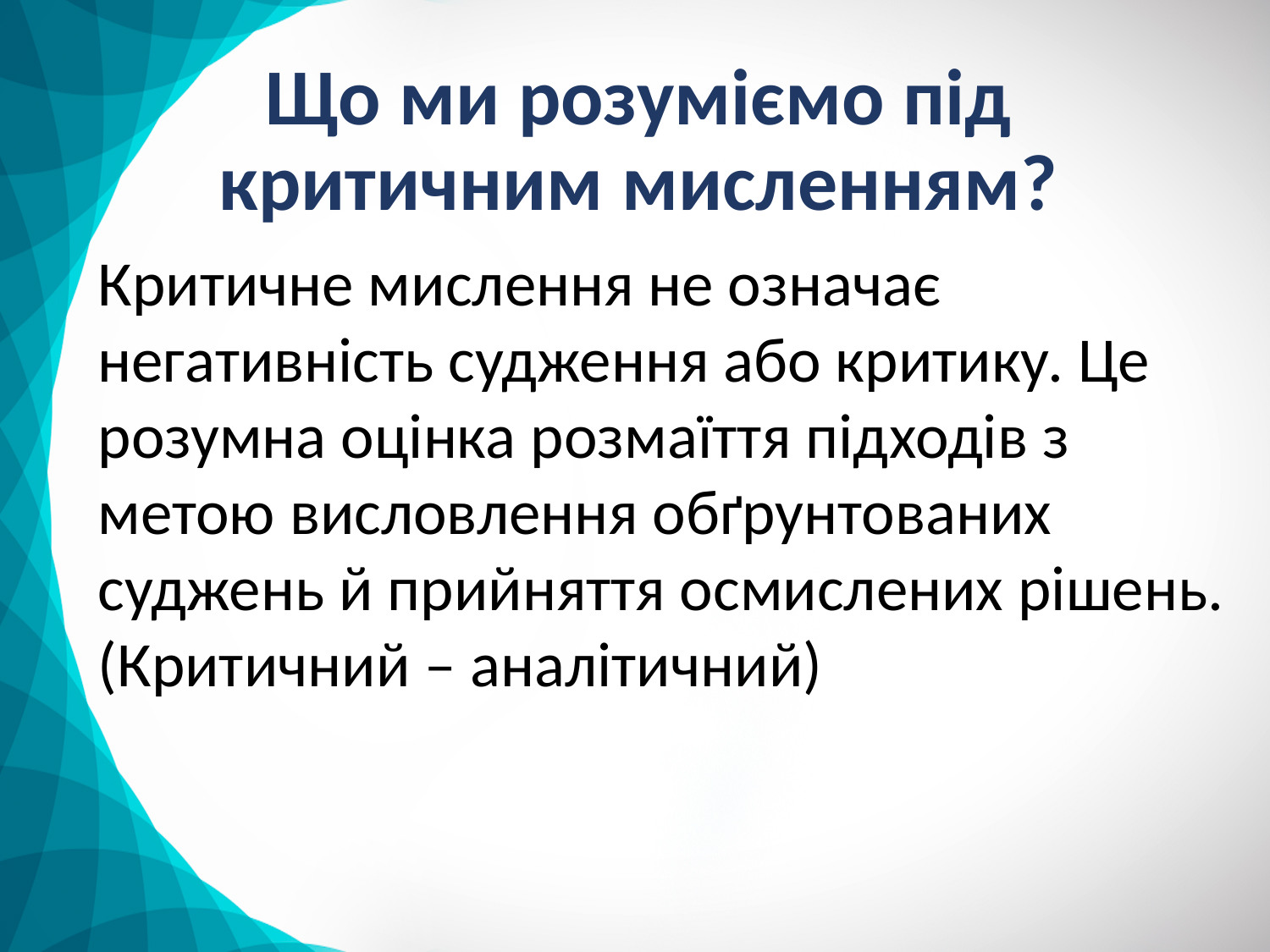

Що ми розуміємо під критичним мисленням?
Критичне мислення не означає негативність судження або критику. Це розумна оцінка розмаїття підходів з метою висловлення обґрунтованих суджень й прийняття осмислених рішень. (Критичний – аналітичний)